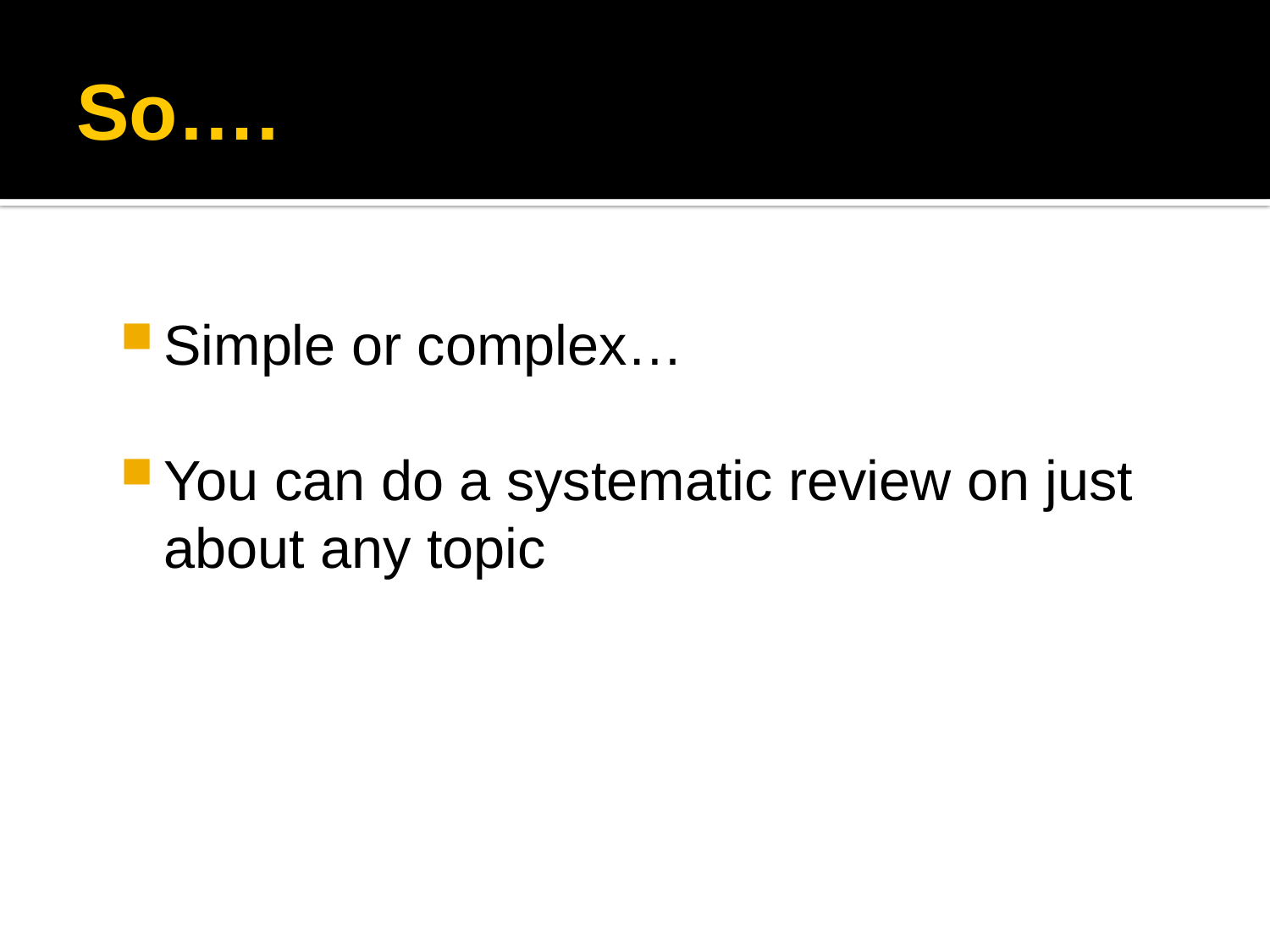

# So….
Simple or complex…

You can do a systematic review on just about any topic